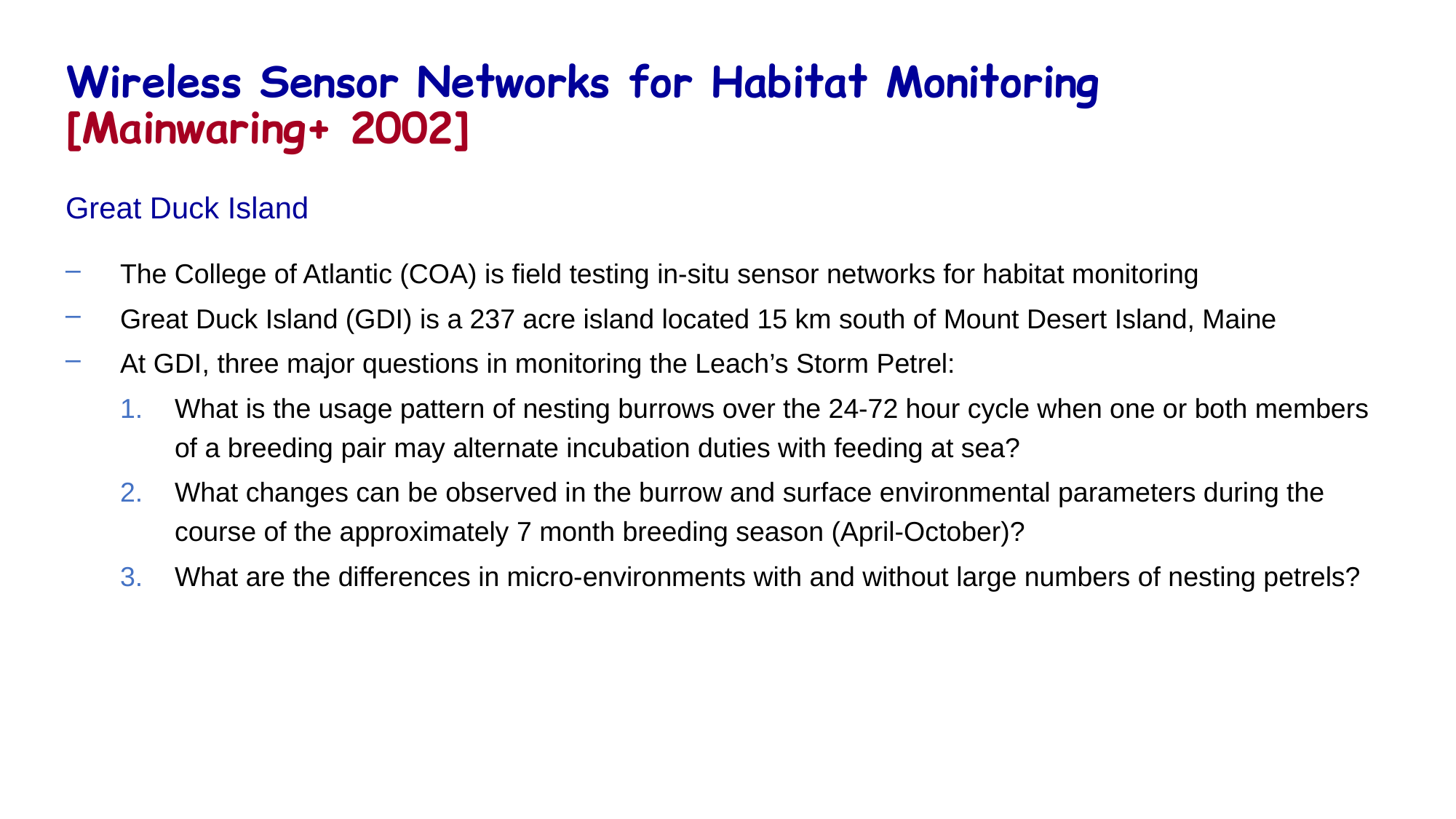

Wireless Sensor Networks for Habitat Monitoring
[Mainwaring+ 2002]
Great Duck Island

The College of Atlantic (COA) is field testing in-situ sensor networks for habitat monitoring
Great Duck Island (GDI) is a 237 acre island located 15 km south of Mount Desert Island, Maine
At GDI, three major questions in monitoring the Leach’s Storm Petrel:
What is the usage pattern of nesting burrows over the 24-72 hour cycle when one or both members of a breeding pair may alternate incubation duties with feeding at sea?
What changes can be observed in the burrow and surface environmental parameters during the course of the approximately 7 month breeding season (April-October)?
What are the differences in micro-environments with and without large numbers of nesting petrels?